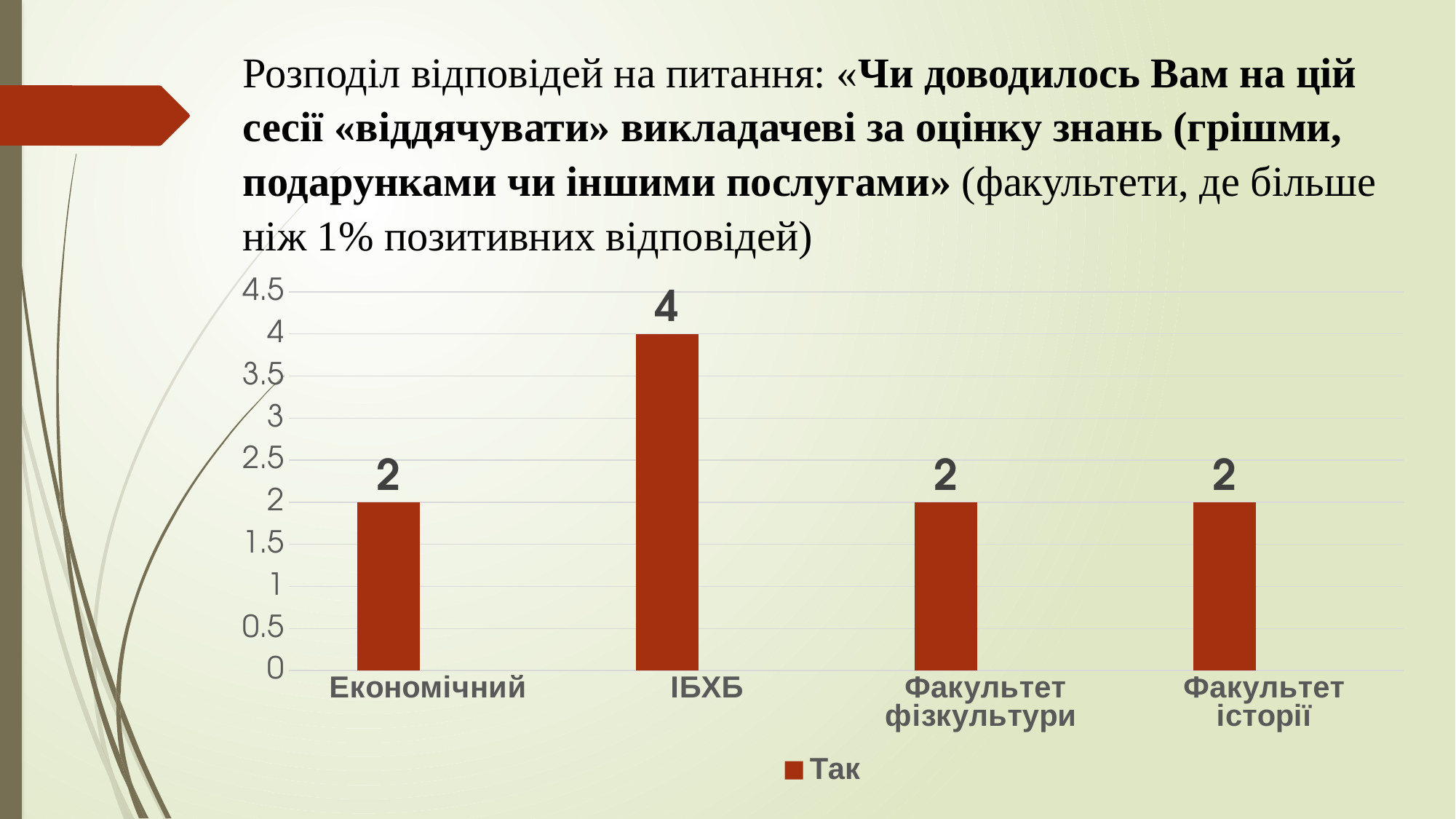

Розподіл відповідей на питання: «Чи доводилось Вам на цій сесії «віддячувати» викладачеві за оцінку знань (грішми, подарунками чи іншими послугами» (факультети, де більше ніж 1% позитивних відповідей)

### Chart

| Category | Так | Столбец1 |
|---|---|---|
| Економічний | 2.0 | None |
| ІБХБ | 4.0 | None |
| Факультет фізкультури  | 2.0 | None |
| Факультет історії | 2.0 | None |